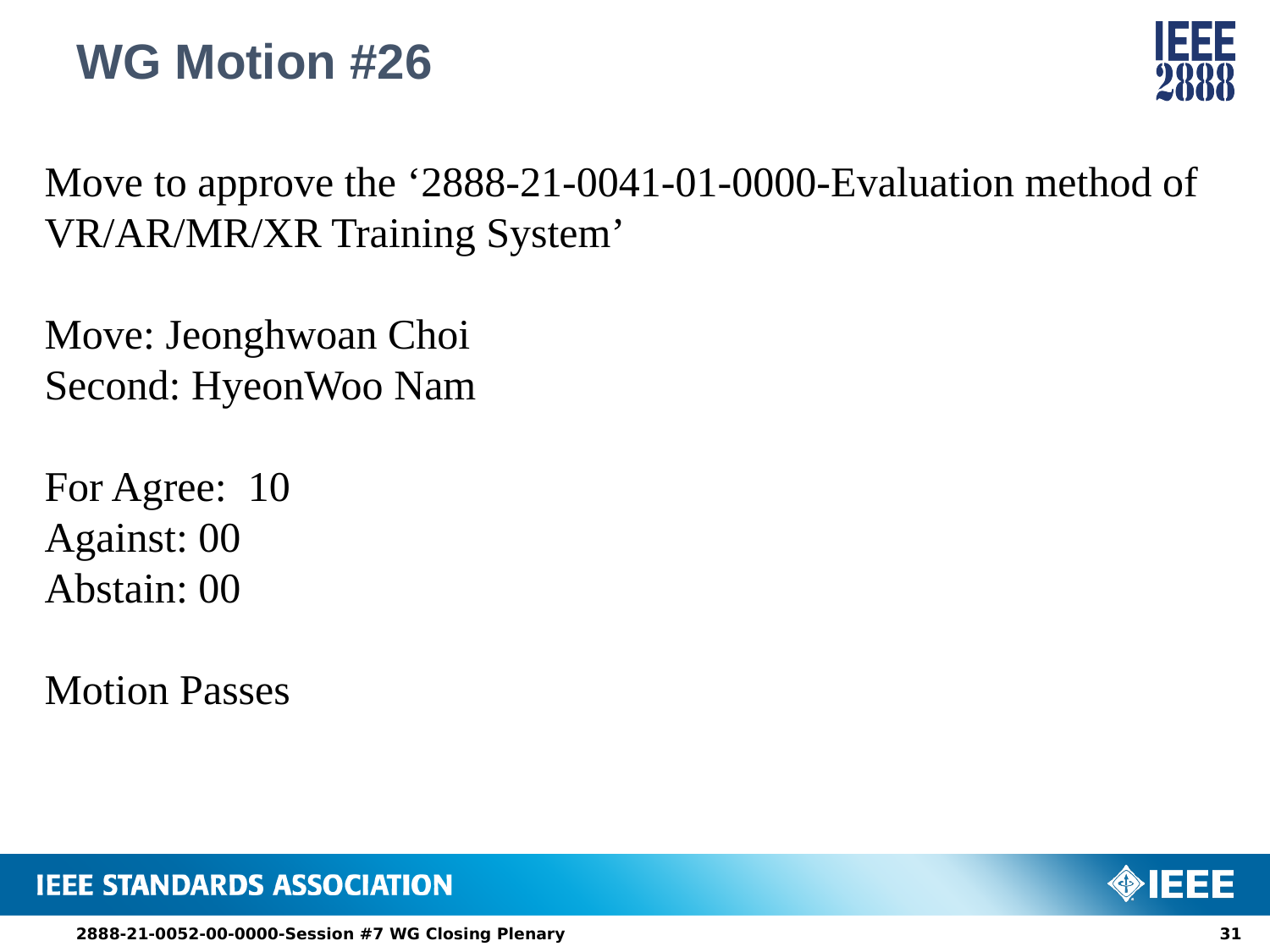

# WG Motion #26
Move to approve the ‘2888-21-0041-01-0000-Evaluation method of VR/AR/MR/XR Training System’

Move: Jeonghwoan Choi
Second: HyeonWoo Nam

For Agree:  10
Against: 00
Abstain: 00

Motion Passes
2888-21-0052-00-0000-Session #7 WG Closing Plenary
31